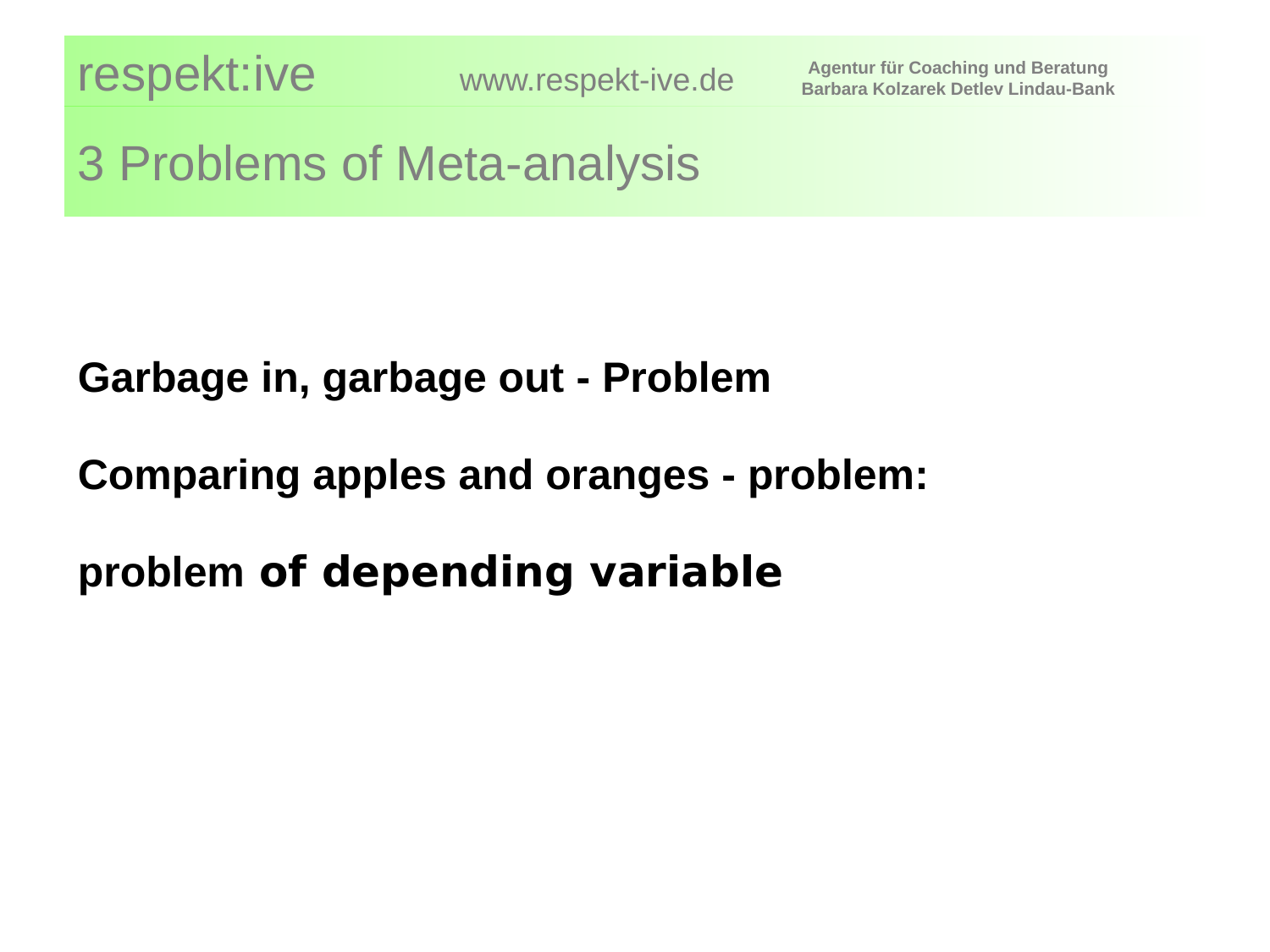

# 3 Problems of Meta-analysis

Garbage in, garbage out - Problem
Comparing apples and oranges - problem:
problem of depending variable